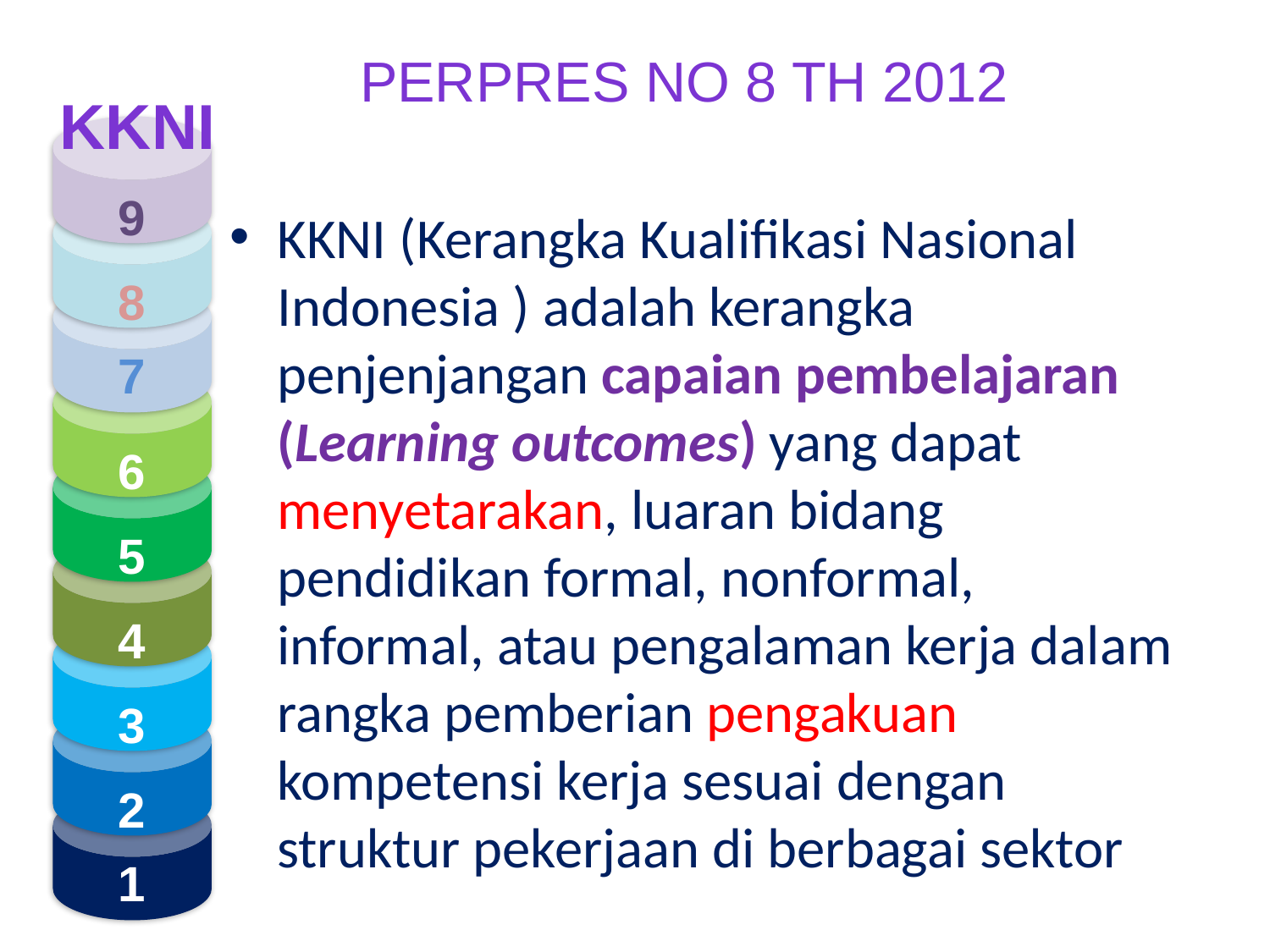

PERPRES no 8 th 2012
KKNI

9

8

7

6

5

4

3

2

1
KKNI (Kerangka Kualifikasi Nasional Indonesia ) adalah kerangka penjenjangan capaian pembelajaran (Learning outcomes) yang dapat menyetarakan, luaran bidang pendidikan formal, nonformal, informal, atau pengalaman kerja dalam rangka pemberian pengakuan kompetensi kerja sesuai dengan struktur pekerjaan di berbagai sektor